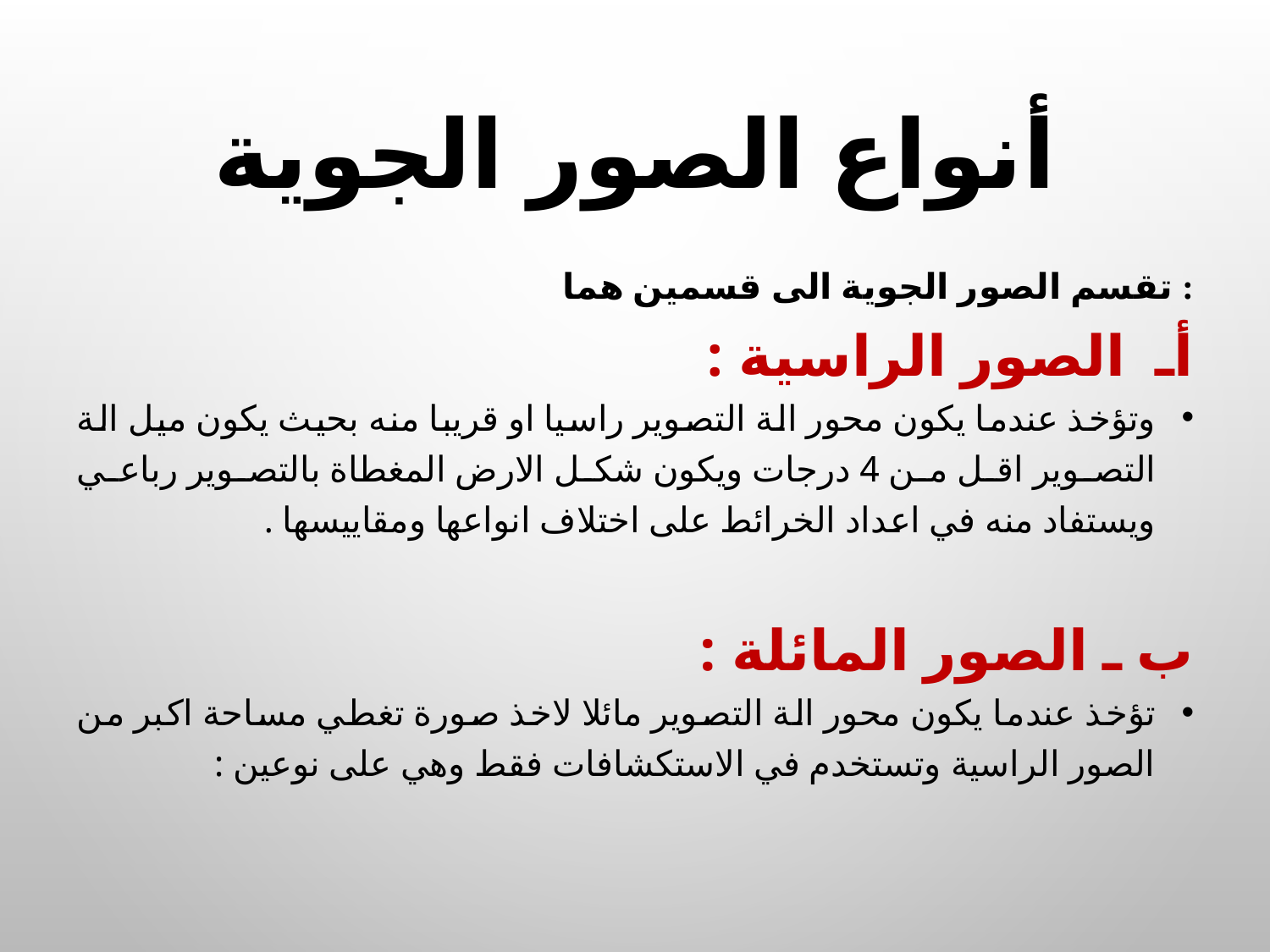

# أنواع الصور الجوية
تقسم الصور الجوية الى قسمين هما :
أـ  الصور الراسية :
وتؤخذ عندما يكون محور الة التصوير راسيا او قريبا منه بحيث يكون ميل الة التصوير اقل من 4 درجات ويكون شكل الارض المغطاة بالتصوير رباعي ويستفاد منه في اعداد الخرائط على اختلاف انواعها ومقاييسها .

ب ـ الصور المائلة :
تؤخذ عندما يكون محور الة التصوير مائلا لاخذ صورة تغطي مساحة اكبر من الصور الراسية وتستخدم في الاستكشافات فقط وهي على نوعين :